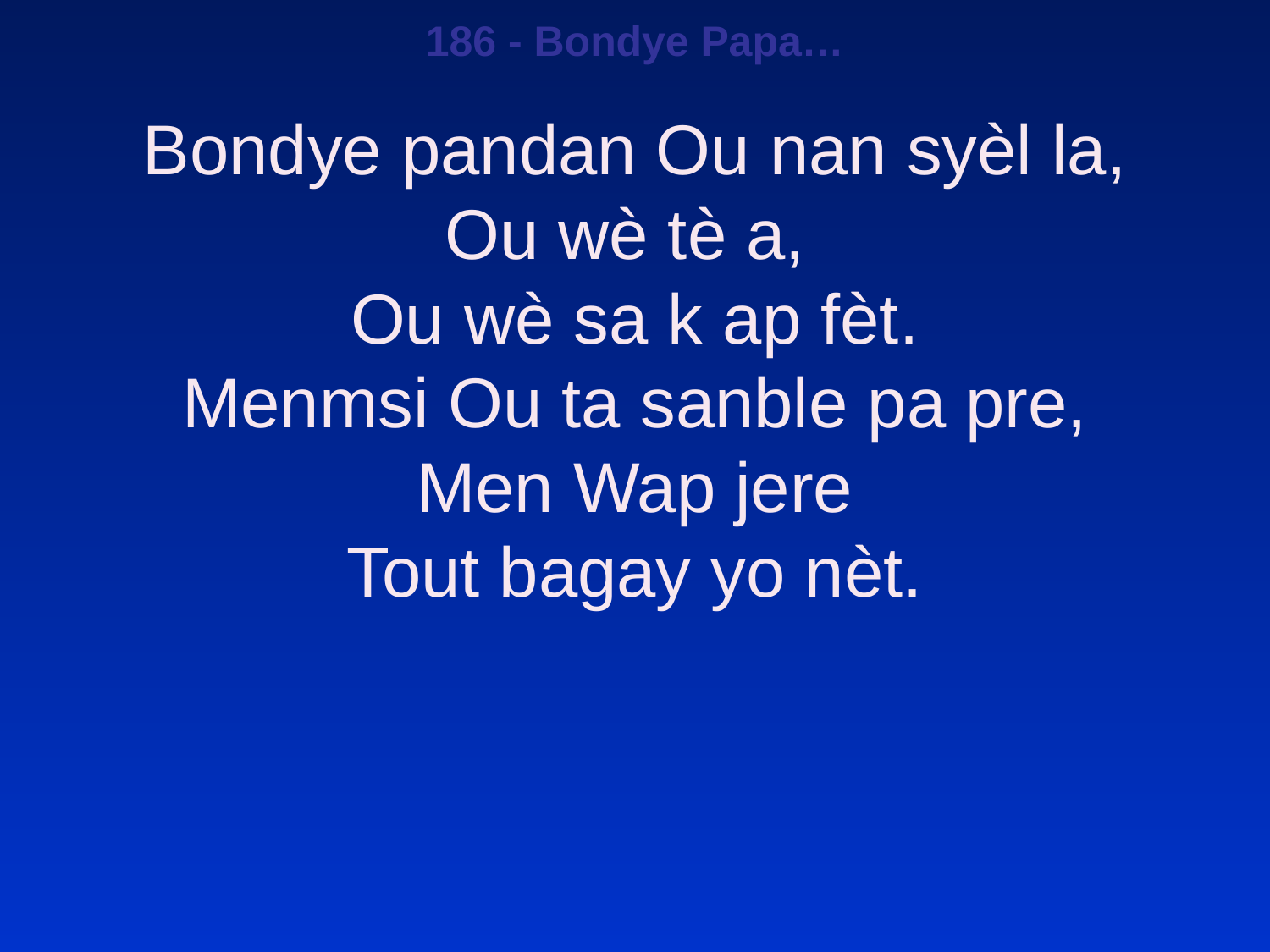

186 - Bondye Papa…
Bondye pandan Ou nan syèl la,
Ou wè tè a,
Ou wè sa k ap fèt.
Menmsi Ou ta sanble pa pre,
Men Wap jere
Tout bagay yo nèt.